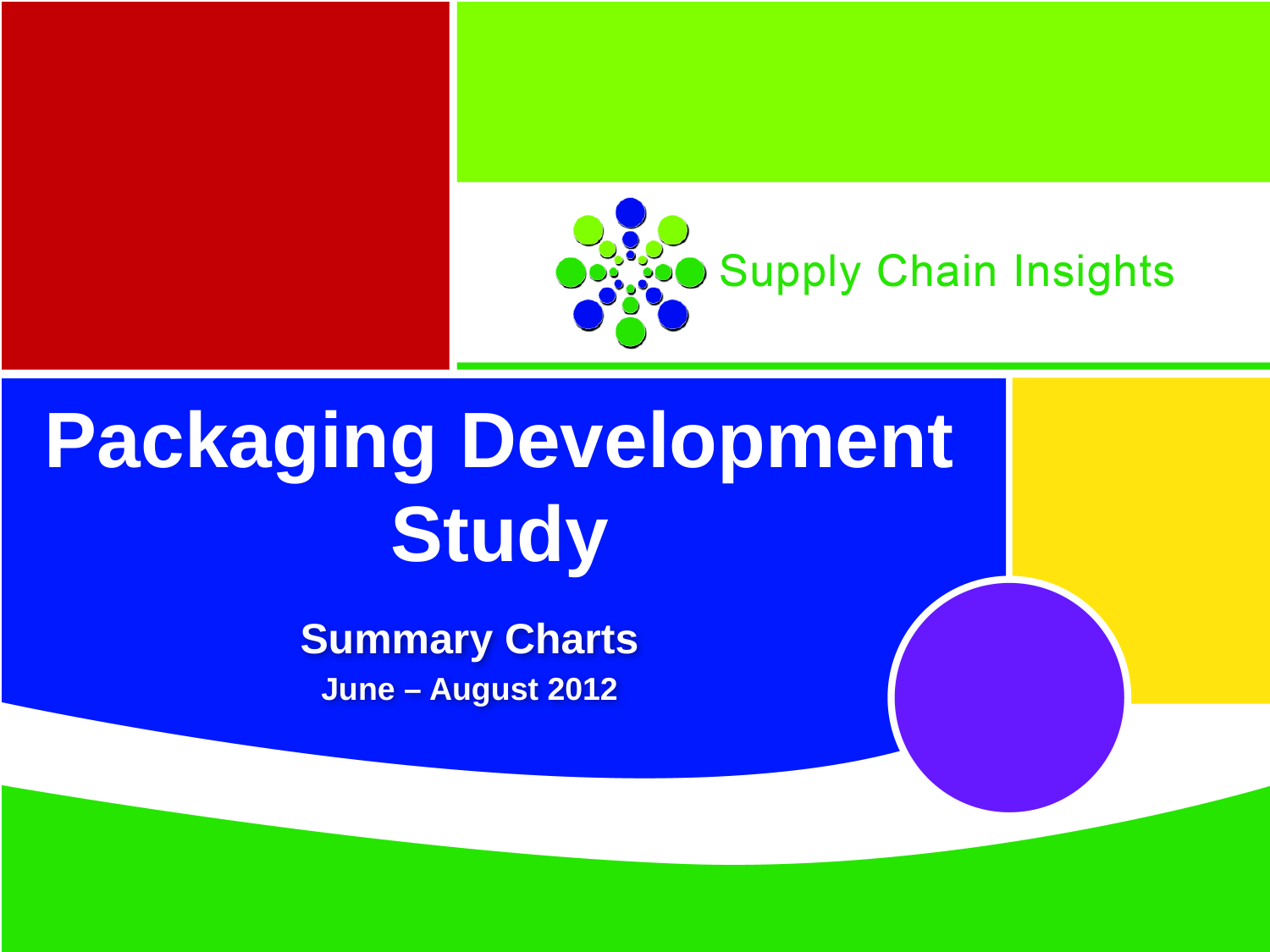

# Packaging Development Study

Summary Charts
June – August 2012